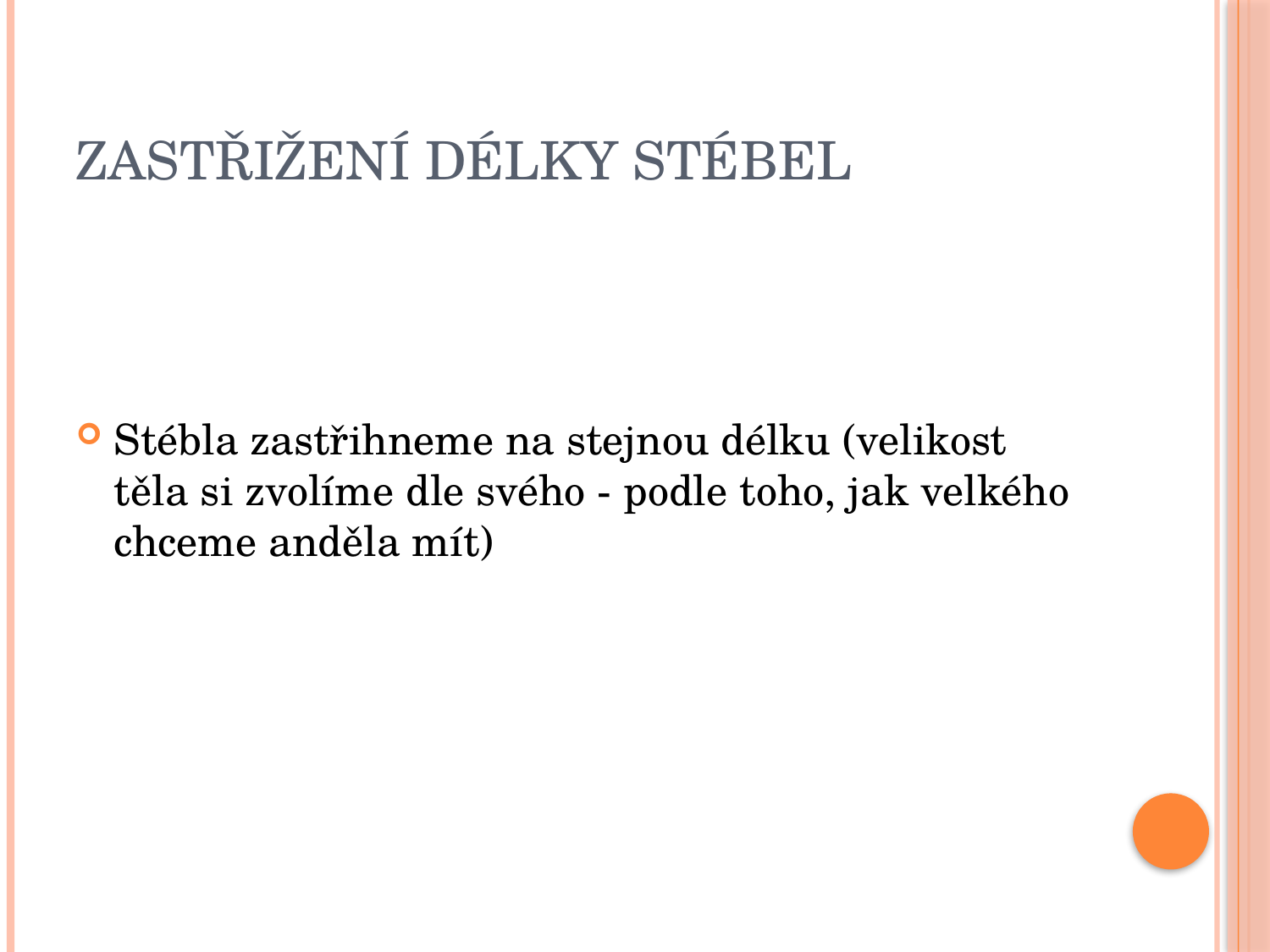

# Zastřižení délky stébel

Stébla zastřihneme na stejnou délku (velikost těla si zvolíme dle svého - podle toho, jak velkého chceme anděla mít)